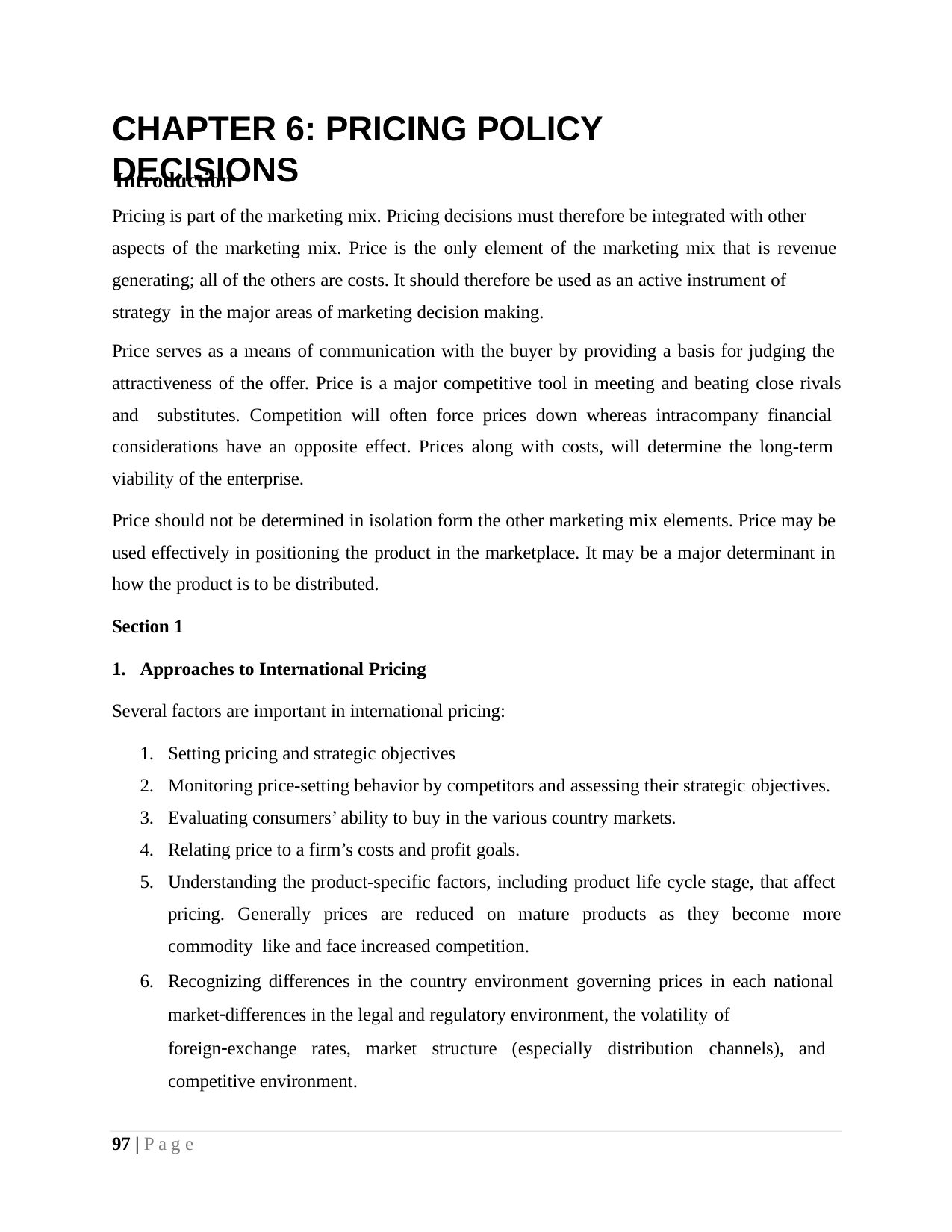

# CHAPTER 6: PRICING POLICY DECISIONS
Introduction
Pricing is part of the marketing mix. Pricing decisions must therefore be integrated with other  aspects of the marketing mix. Price is the only element of the marketing mix that is revenue
generating; all of the others are costs. It should therefore be used as an active instrument of strategy  in the major areas of marketing decision making.
Price serves as a means of communication with the buyer by providing a basis for judging the  attractiveness of the offer. Price is a major competitive tool in meeting and beating close rivals and  substitutes. Competition will often force prices down whereas intracompany financial  considerations have an opposite effect. Prices along with costs, will determine the long-term  viability of the enterprise.
Price should not be determined in isolation form the other marketing mix elements. Price may be  used effectively in positioning the product in the marketplace. It may be a major determinant in  how the product is to be distributed.

Section 1

Approaches to International Pricing

Several factors are important in international pricing:

Setting pricing and strategic objectives
Monitoring price-setting behavior by competitors and assessing their strategic objectives.
Evaluating consumers’ ability to buy in the various country markets.
Relating price to a firm’s costs and profit goals.
Understanding the product-specific factors, including product life cycle stage, that affect  pricing. Generally prices are reduced on mature products as they become more commodity  like and face increased competition.
Recognizing differences in the country environment governing prices in each national  market−differences in the legal and regulatory environment, the volatility of
foreign−exchange rates, market structure (especially distribution channels), and  competitive environment.
97 | P a g e